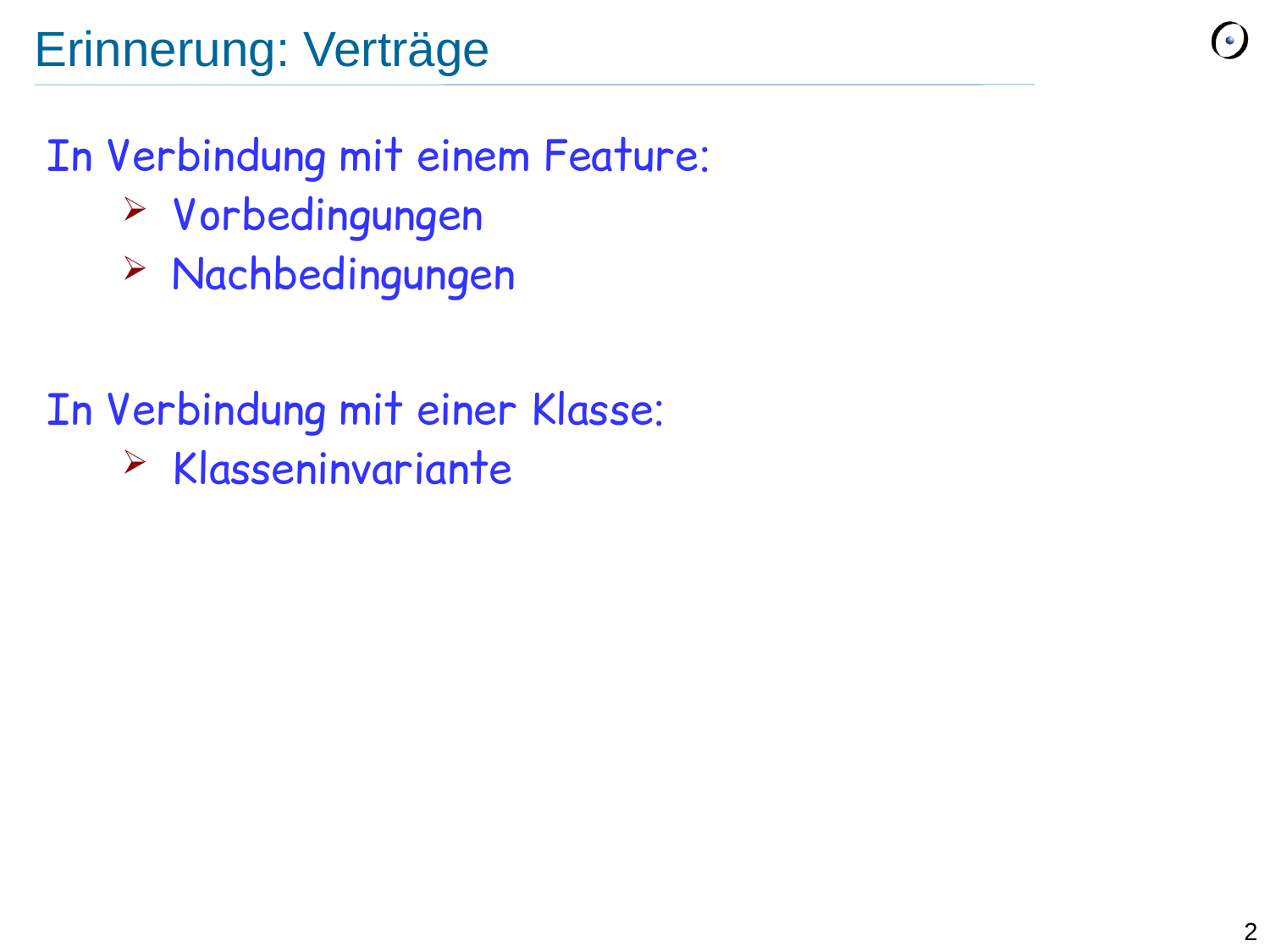

# Erinnerung: Verträge
In Verbindung mit einem Feature:
Vorbedingungen
Nachbedingungen

In Verbindung mit einer Klasse:
Klasseninvariante